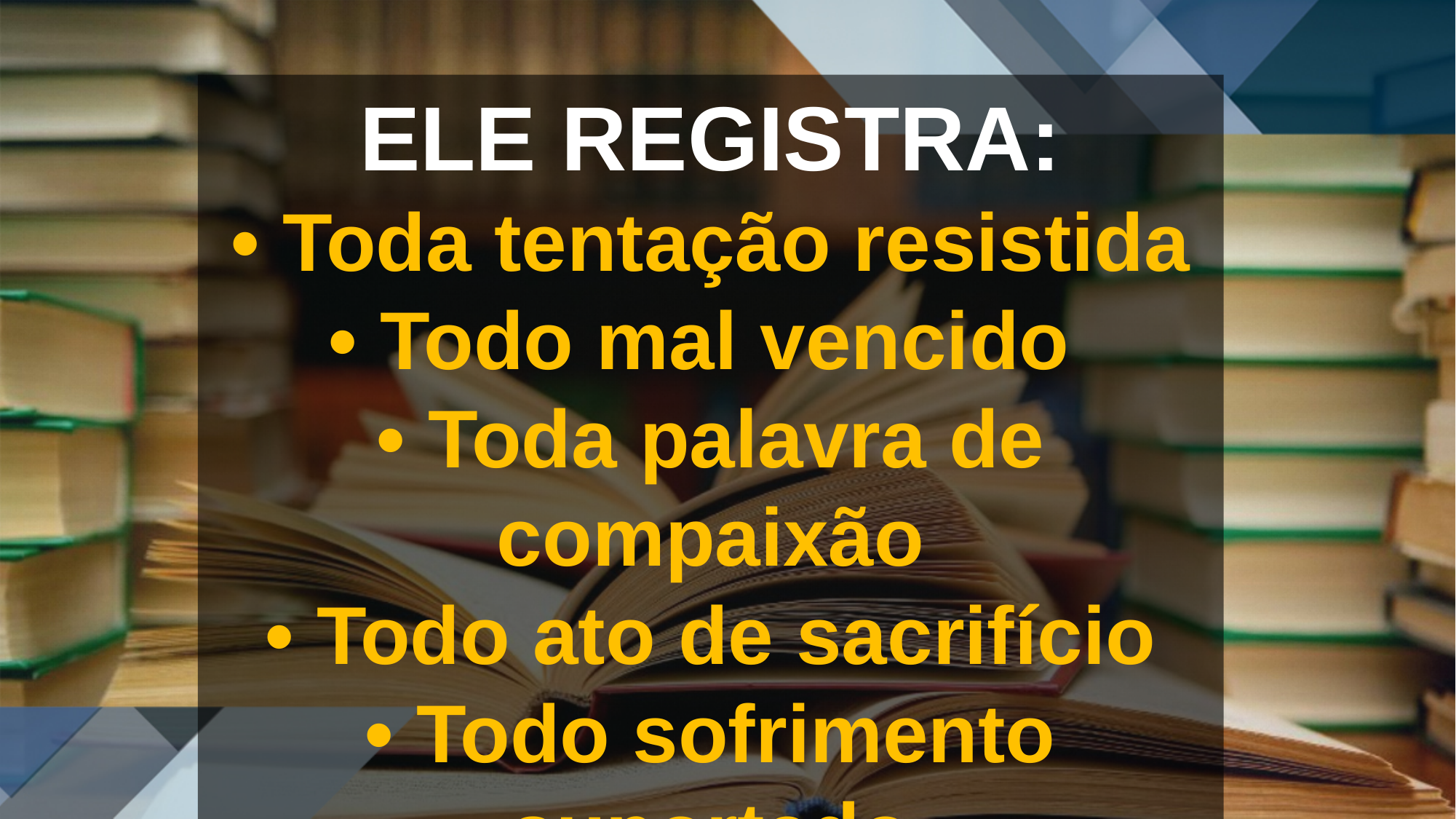

ELE REGISTRA:
• Toda tentação resistida
• Todo mal vencido
• Toda palavra de compaixão
• Todo ato de sacrifício
• Todo sofrimento suportado